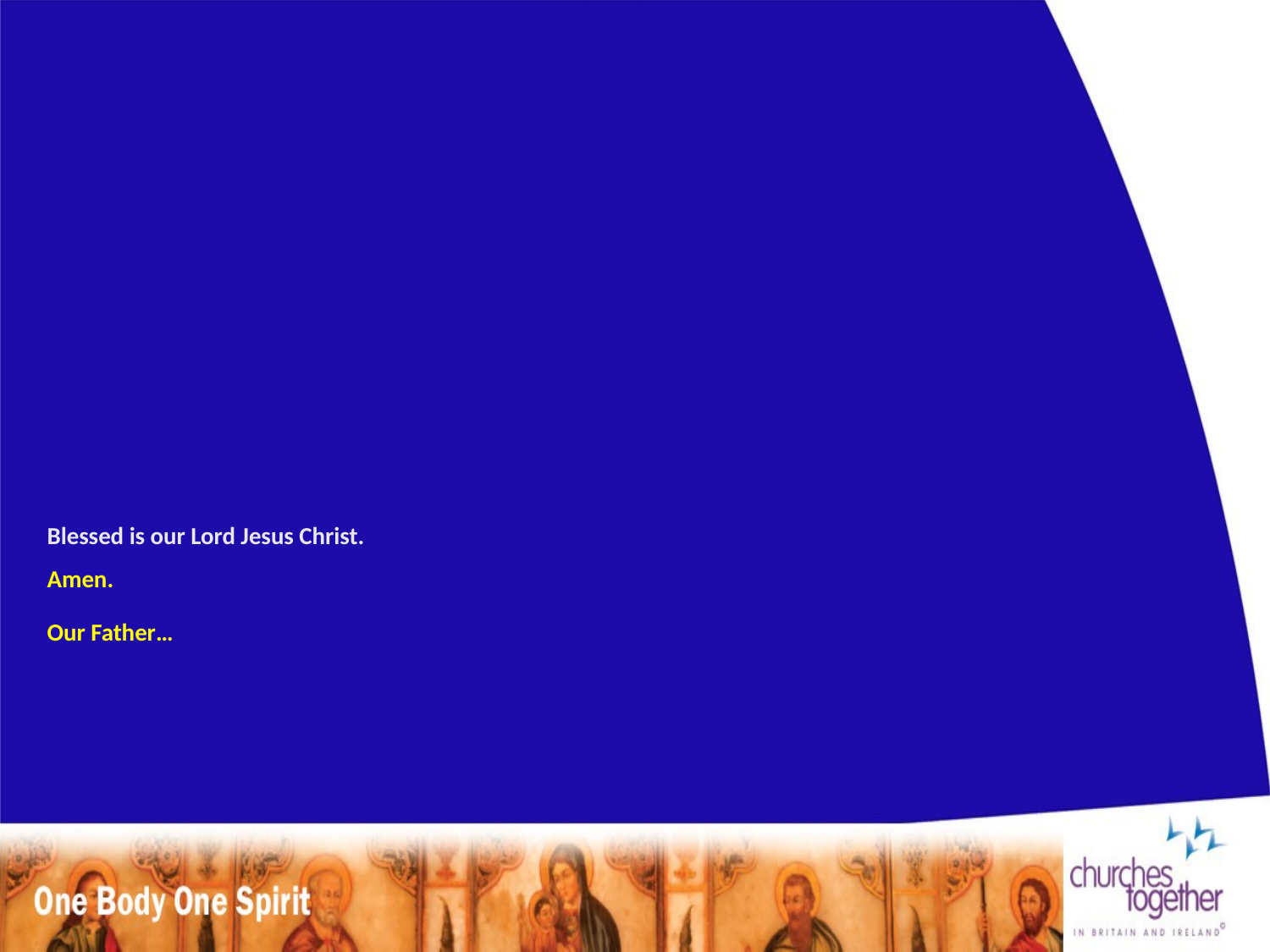

# Blessed is our Lord Jesus Christ. Amen. Our Father…